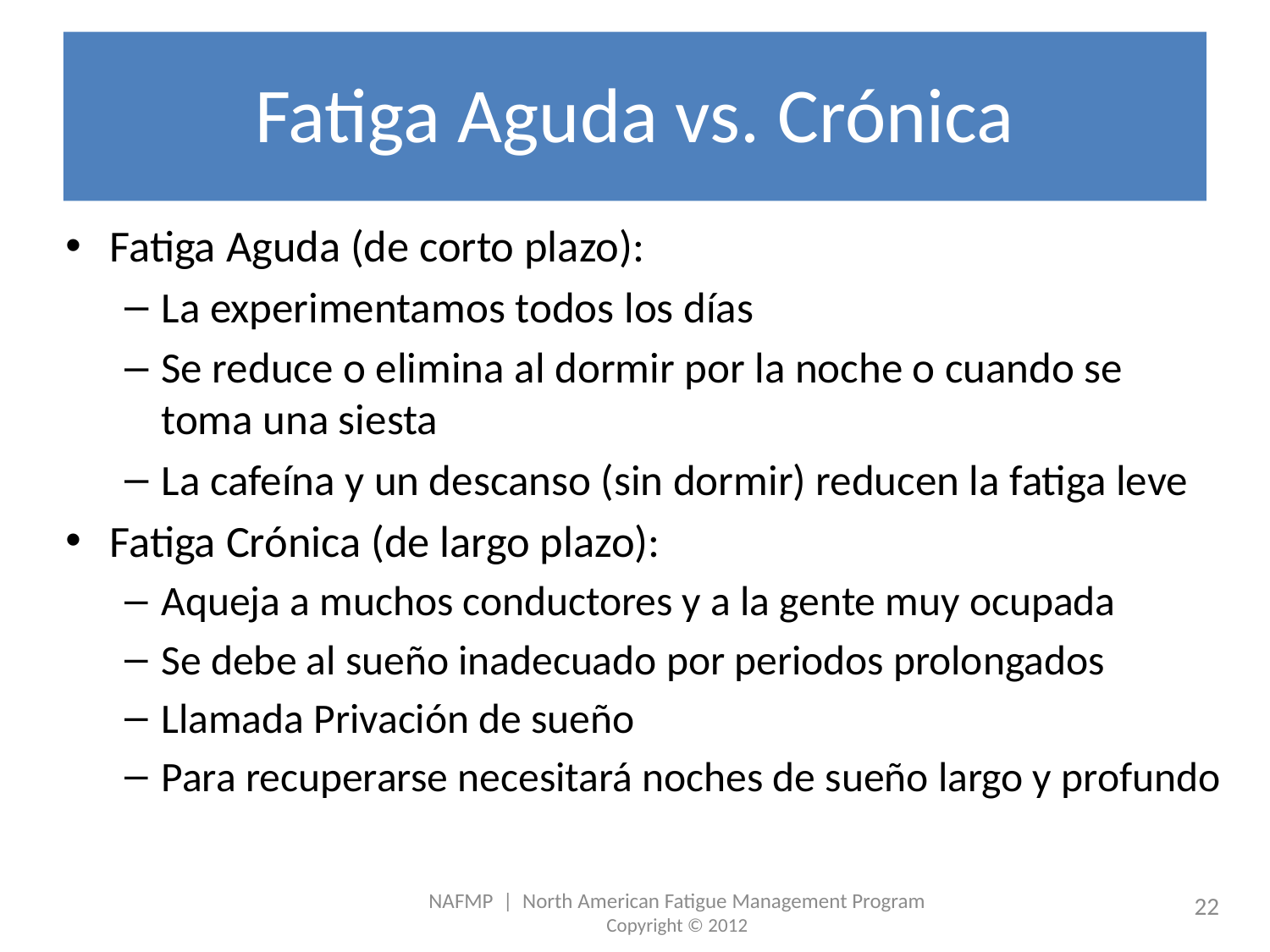

# Fatiga Aguda vs. Crónica
Fatiga Aguda (de corto plazo):
La experimentamos todos los días
Se reduce o elimina al dormir por la noche o cuando se toma una siesta
La cafeína y un descanso (sin dormir) reducen la fatiga leve
Fatiga Crónica (de largo plazo):
Aqueja a muchos conductores y a la gente muy ocupada
Se debe al sueño inadecuado por periodos prolongados
Llamada Privación de sueño
Para recuperarse necesitará noches de sueño largo y profundo